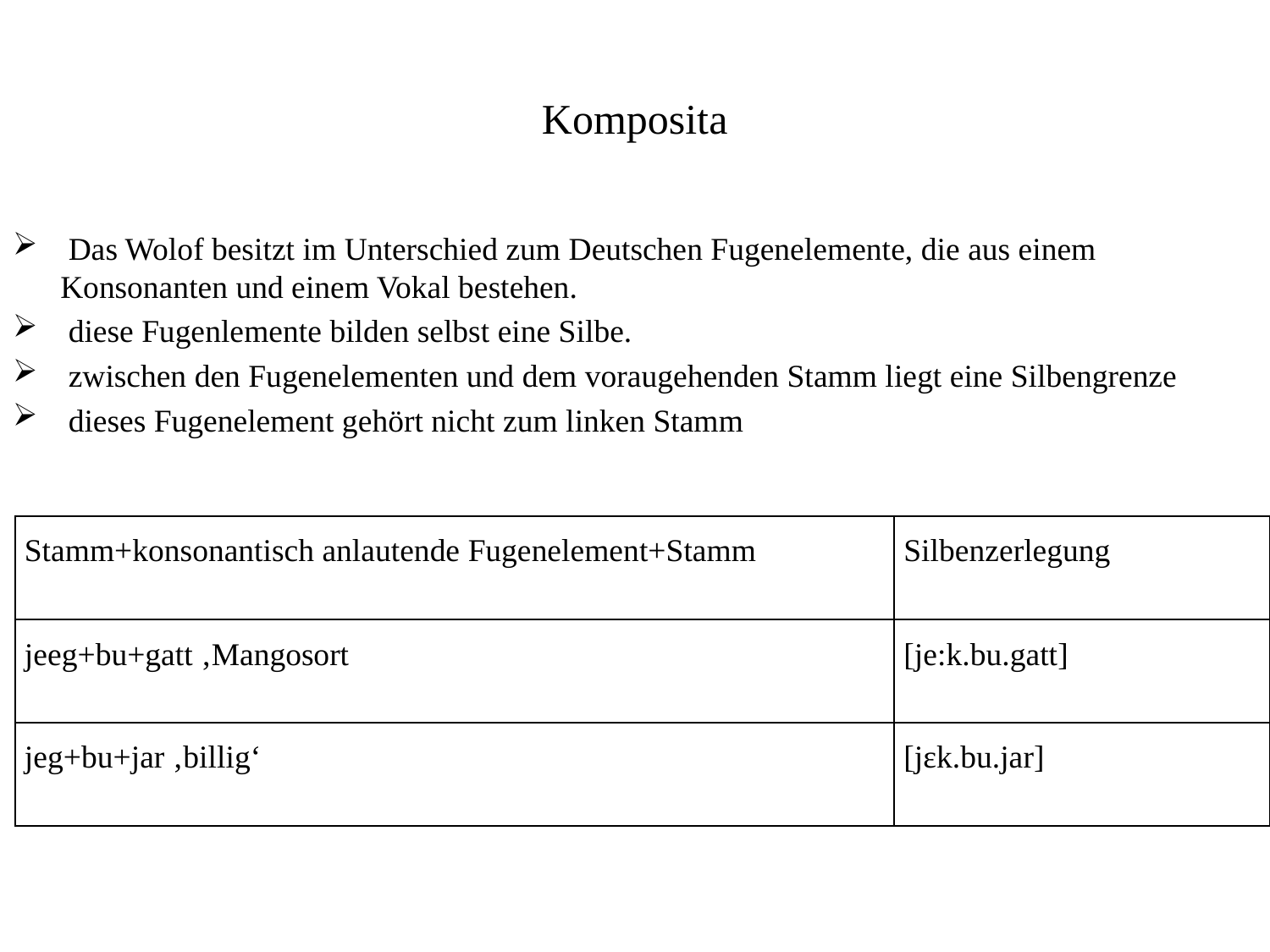

# Komposita
 Das Wolof besitzt im Unterschied zum Deutschen Fugenelemente, die aus einem Konsonanten und einem Vokal bestehen.
 diese Fugenlemente bilden selbst eine Silbe.
 zwischen den Fugenelementen und dem voraugehenden Stamm liegt eine Silbengrenze
 dieses Fugenelement gehört nicht zum linken Stamm

| Stamm+konsonantisch anlautende Fugenelement+Stamm | Silbenzerlegung |
| --- | --- |
| jeeg+bu+gatt ‚Mangosort | [je:k.bu.gatt] |
| jeg+bu+jar ‚billig‘ | [jɛk.bu.jar] |